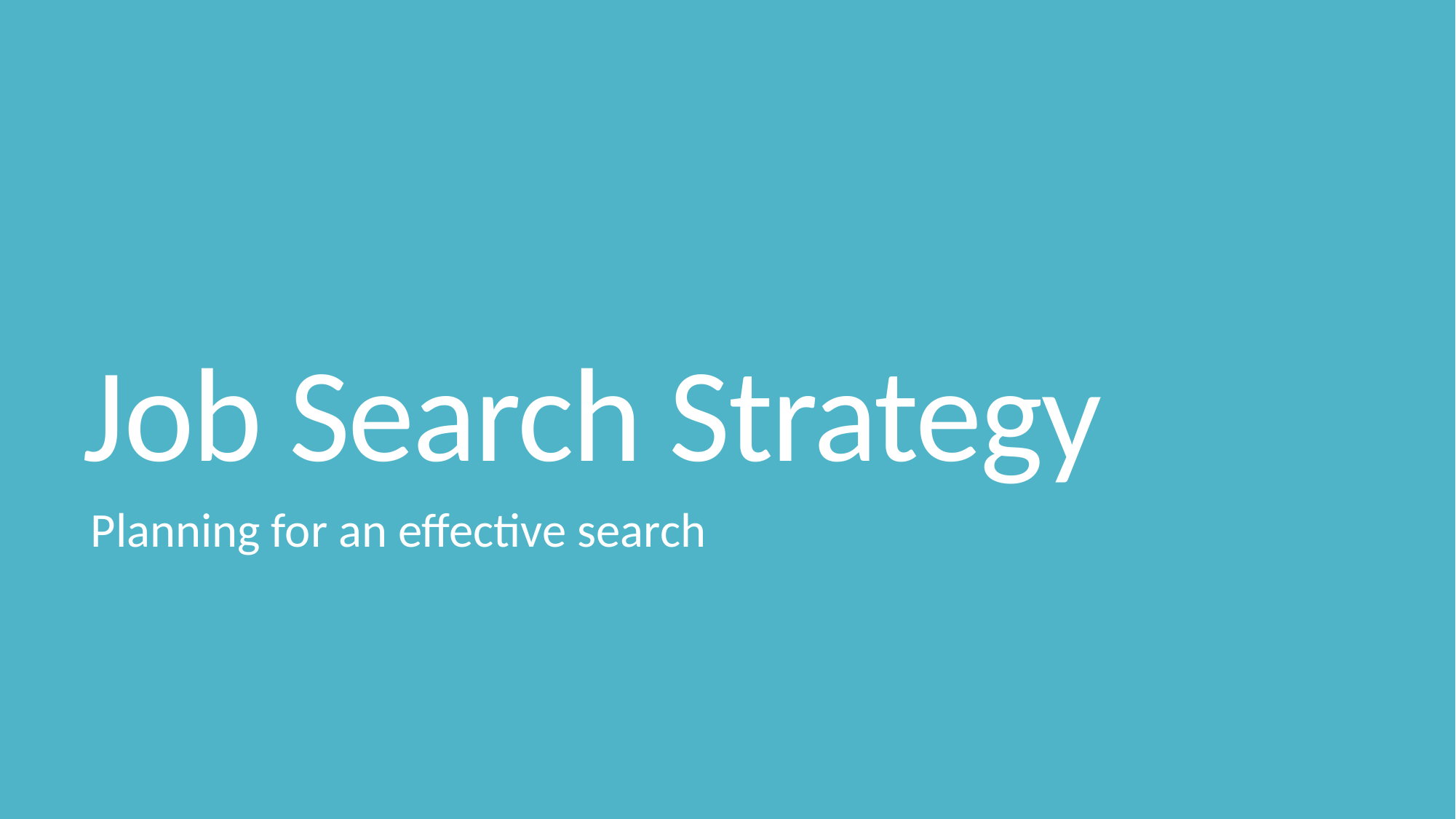

# Job Search Strategy
Planning for an effective search